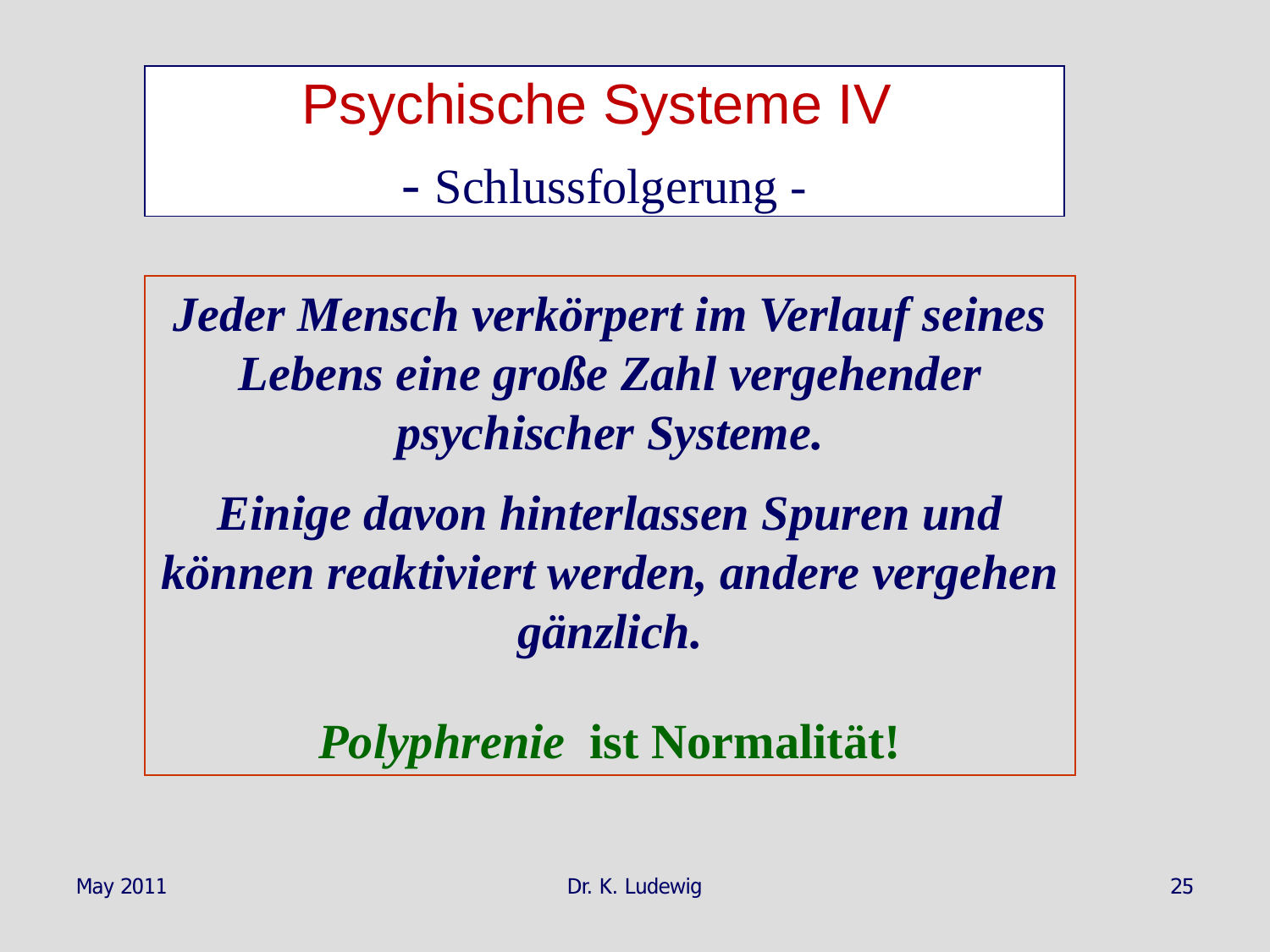

Psychische Systeme IV
- Schlussfolgerung -
Jeder Mensch verkörpert im Verlauf seines Lebens eine große Zahl vergehender psychischer Systeme.
Einige davon hinterlassen Spuren und können reaktiviert werden, andere vergehen gänzlich.

Polyphrenie  ist Normalität!
May 2011
Dr. K. Ludewig
25